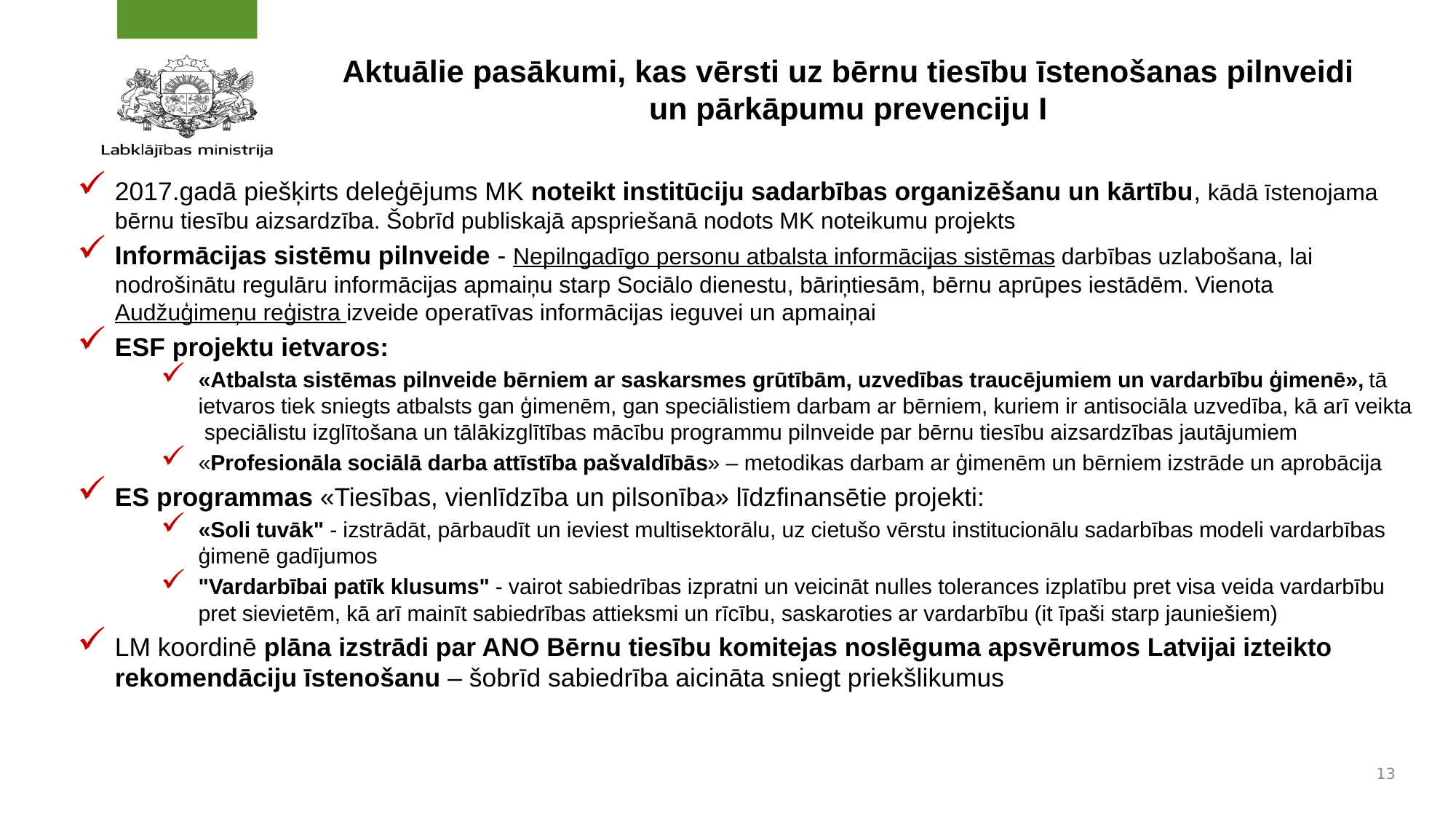

# Aktuālie pasākumi, kas vērsti uz bērnu tiesību īstenošanas pilnveidi un pārkāpumu prevenciju I
2017.gadā piešķirts deleģējums MK noteikt institūciju sadarbības organizēšanu un kārtību, kādā īstenojama bērnu tiesību aizsardzība. Šobrīd publiskajā apspriešanā nodots MK noteikumu projekts
Informācijas sistēmu pilnveide - Nepilngadīgo personu atbalsta informācijas sistēmas darbības uzlabošana, lai nodrošinātu regulāru informācijas apmaiņu starp Sociālo dienestu, bāriņtiesām, bērnu aprūpes iestādēm. Vienota Audžuģimeņu reģistra izveide operatīvas informācijas ieguvei un apmaiņai
ESF projektu ietvaros:
«Atbalsta sistēmas pilnveide bērniem ar saskarsmes grūtībām, uzvedības traucējumiem un vardarbību ģimenē», tā ietvaros tiek sniegts atbalsts gan ģimenēm, gan speciālistiem darbam ar bērniem, kuriem ir antisociāla uzvedība, kā arī veikta  speciālistu izglītošana un tālākizglītības mācību programmu pilnveide par bērnu tiesību aizsardzības jautājumiem
«Profesionāla sociālā darba attīstība pašvaldībās» – metodikas darbam ar ģimenēm un bērniem izstrāde un aprobācija
ES programmas «Tiesības, vienlīdzība un pilsonība» līdzfinansētie projekti:
«Soli tuvāk" - izstrādāt, pārbaudīt un ieviest multisektorālu, uz cietušo vērstu institucionālu sadarbības modeli vardarbības ģimenē gadījumos
"Vardarbībai patīk klusums" - vairot sabiedrības izpratni un veicināt nulles tolerances izplatību pret visa veida vardarbību pret sievietēm, kā arī mainīt sabiedrības attieksmi un rīcību, saskaroties ar vardarbību (it īpaši starp jauniešiem)
LM koordinē plāna izstrādi par ANO Bērnu tiesību komitejas noslēguma apsvērumos Latvijai izteikto rekomendāciju īstenošanu – šobrīd sabiedrība aicināta sniegt priekšlikumus

13